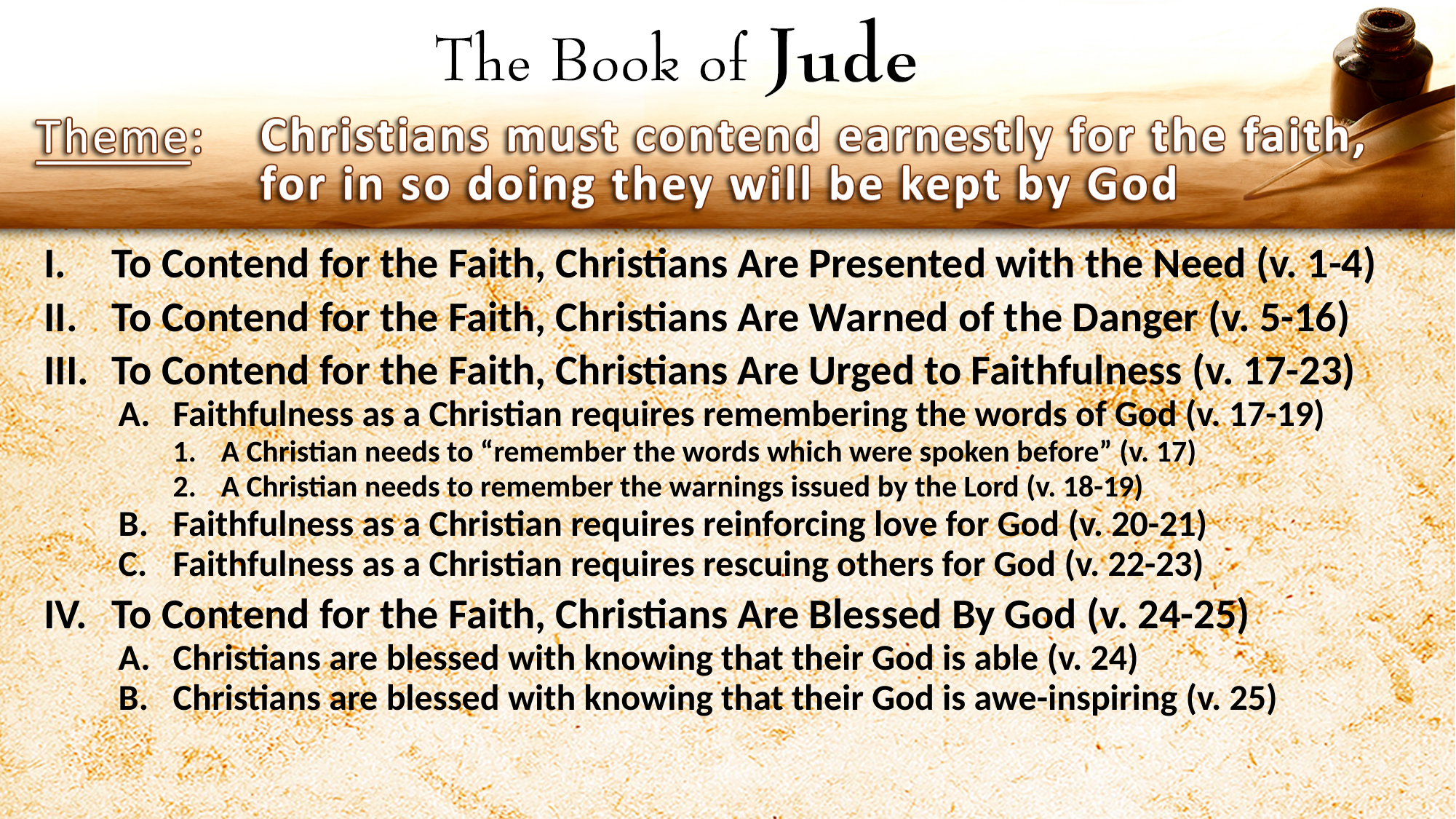

To Contend for the Faith, Christians Are Presented with the Need (v. 1-4)
To Contend for the Faith, Christians Are Warned of the Danger (v. 5-16)
To Contend for the Faith, Christians Are Urged to Faithfulness (v. 17-23)
Faithfulness as a Christian requires remembering the words of God (v. 17-19)
A Christian needs to “remember the words which were spoken before” (v. 17)
A Christian needs to remember the warnings issued by the Lord (v. 18-19)
Faithfulness as a Christian requires reinforcing love for God (v. 20-21)
Faithfulness as a Christian requires rescuing others for God (v. 22-23)
To Contend for the Faith, Christians Are Blessed By God (v. 24-25)
Christians are blessed with knowing that their God is able (v. 24)
Christians are blessed with knowing that their God is awe-inspiring (v. 25)